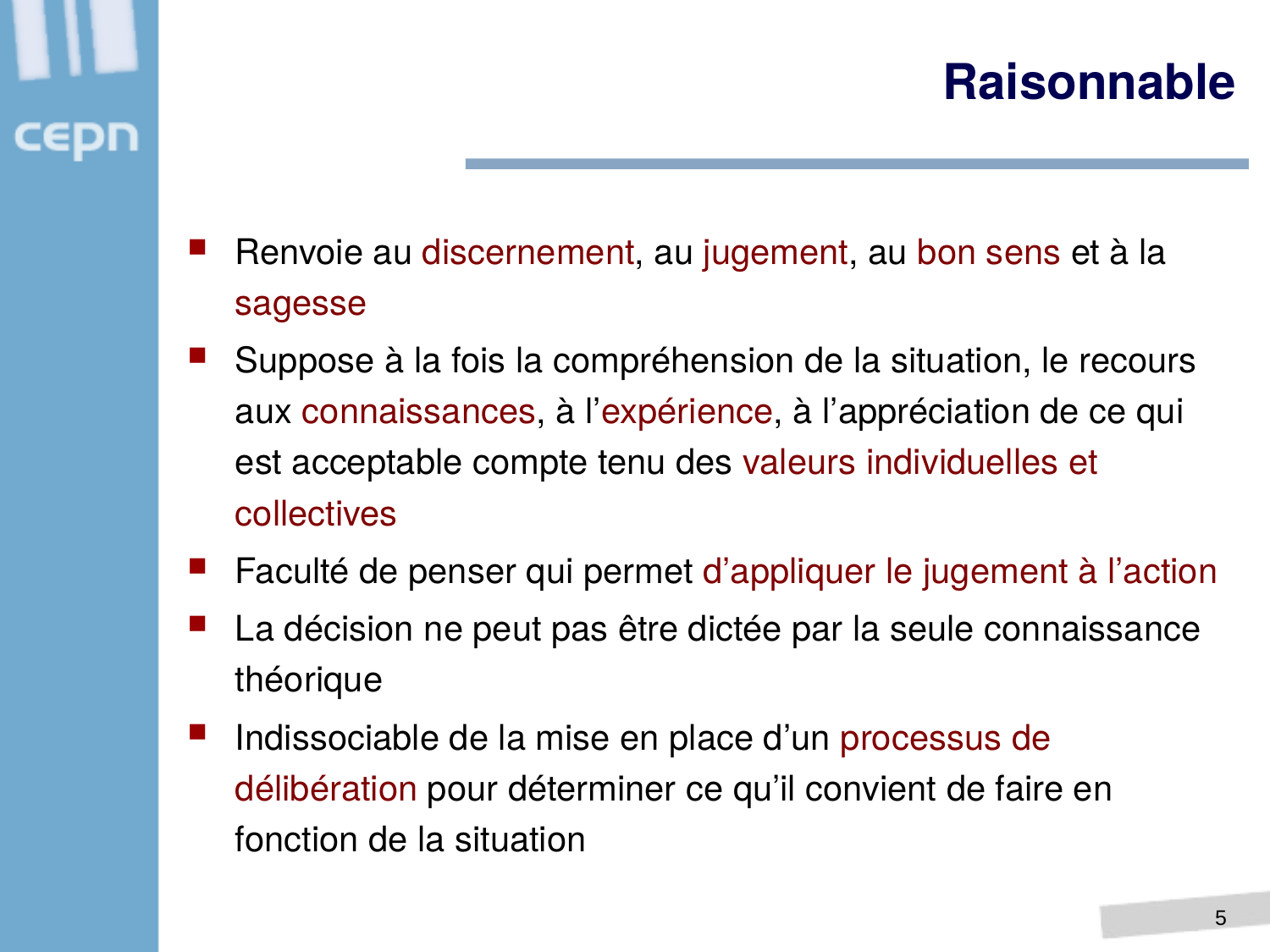

Raisonnable
Renvoie au discernement, au jugement, au bon sens et à la sagesse
Suppose à la fois la compréhension de la situation, le recours aux connaissances, à l’expérience, à l’appréciation de ce qui est acceptable compte tenu des valeurs individuelles et collectives
Faculté de penser qui permet d’appliquer le jugement à l’action
La décision ne peut pas être dictée par la seule connaissance théorique
Indissociable de la mise en place d’un processus de délibération pour déterminer ce qu’il convient de faire en fonction de la situation
5